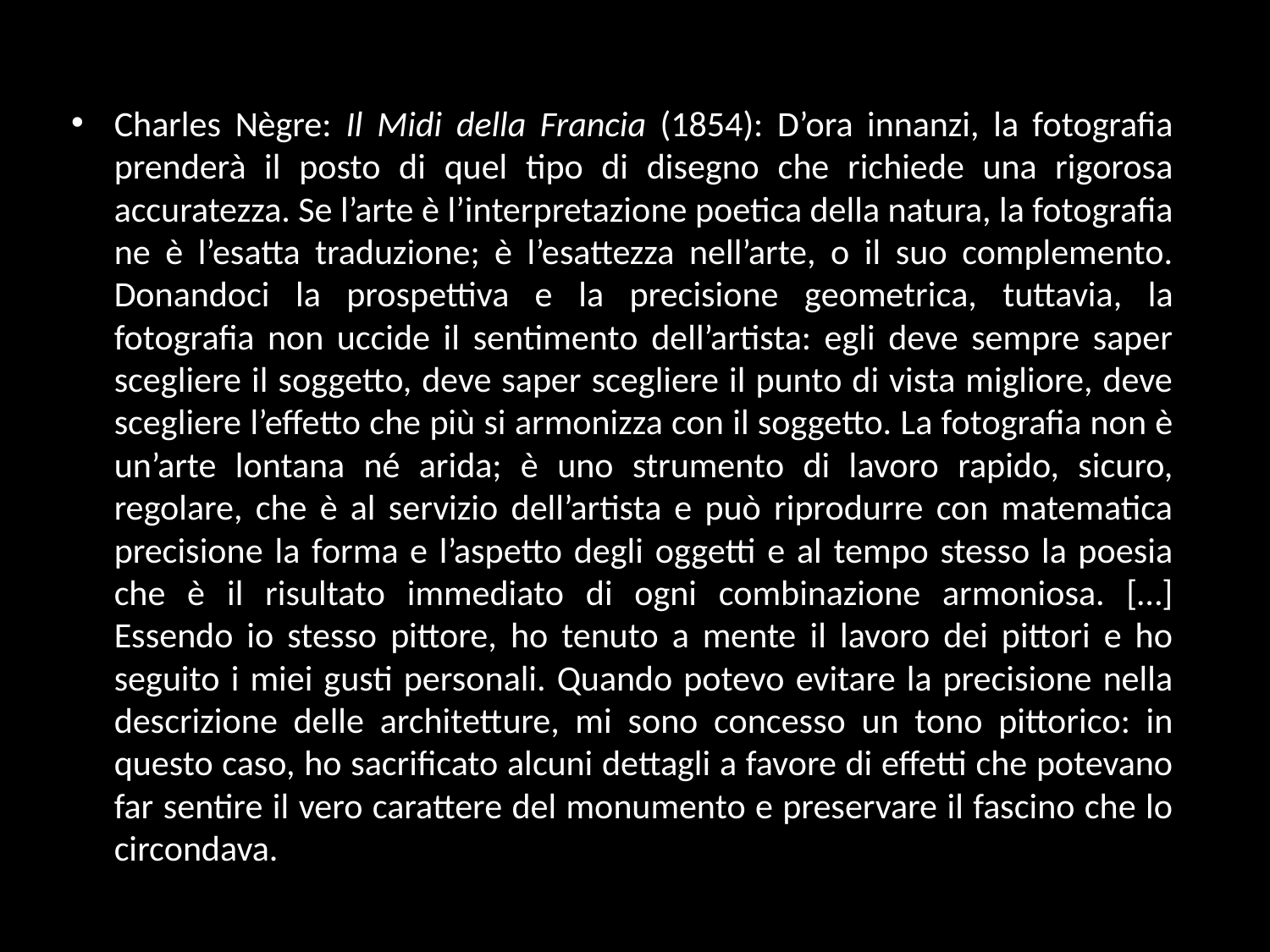

Charles Nègre: Il Midi della Francia (1854): D’ora innanzi, la fotografia prenderà il posto di quel tipo di disegno che richiede una rigorosa accuratezza. Se l’arte è l’interpretazione poetica della natura, la fotografia ne è l’esatta traduzione; è l’esattezza nell’arte, o il suo complemento. Donandoci la prospettiva e la precisione geometrica, tuttavia, la fotografia non uccide il sentimento dell’artista: egli deve sempre saper scegliere il soggetto, deve saper scegliere il punto di vista migliore, deve scegliere l’effetto che più si armonizza con il soggetto. La fotografia non è un’arte lontana né arida; è uno strumento di lavoro rapido, sicuro, regolare, che è al servizio dell’artista e può riprodurre con matematica precisione la forma e l’aspetto degli oggetti e al tempo stesso la poesia che è il risultato immediato di ogni combinazione armoniosa. […] Essendo io stesso pittore, ho tenuto a mente il lavoro dei pittori e ho seguito i miei gusti personali. Quando potevo evitare la precisione nella descrizione delle architetture, mi sono concesso un tono pittorico: in questo caso, ho sacrificato alcuni dettagli a favore di effetti che potevano far sentire il vero carattere del monumento e preservare il fascino che lo circondava.